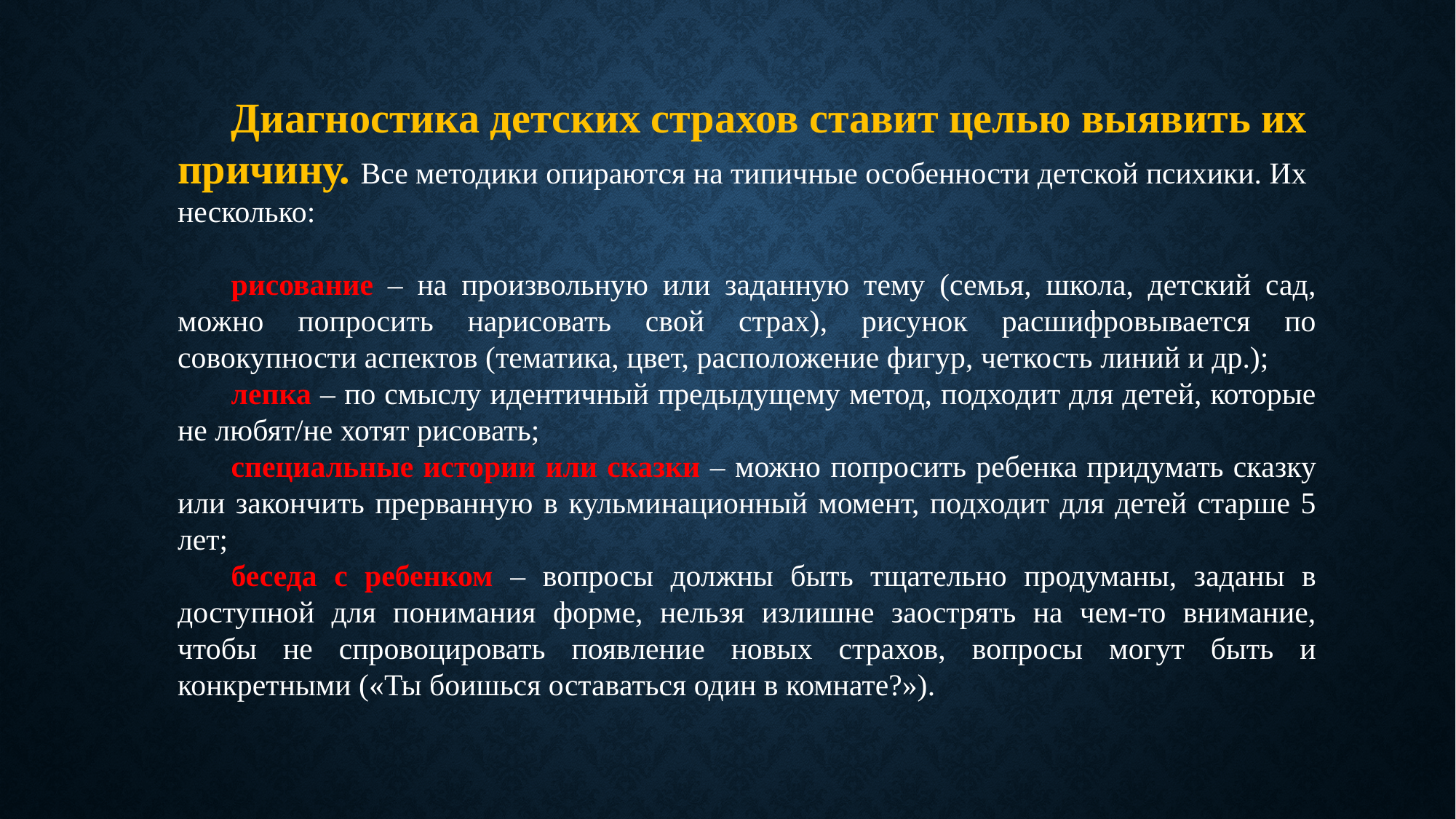

Диагностика детских страхов ставит целью выявить их причину. Все методики опираются на типичные особенности детской психики. Их несколько:

рисование – на произвольную или заданную тему (семья, школа, детский сад, можно попросить нарисовать свой страх), рисунок расшифровывается по совокупности аспектов (тематика, цвет, расположение фигур, четкость линий и др.);
лепка – по смыслу идентичный предыдущему метод, подходит для детей, которые не любят/не хотят рисовать;
специальные истории или сказки – можно попросить ребенка придумать сказку или закончить прерванную в кульминационный момент, подходит для детей старше 5 лет;
беседа с ребенком – вопросы должны быть тщательно продуманы, заданы в доступной для понимания форме, нельзя излишне заострять на чем-то внимание, чтобы не спровоцировать появление новых страхов, вопросы могут быть и конкретными («Ты боишься оставаться один в комнате?»).